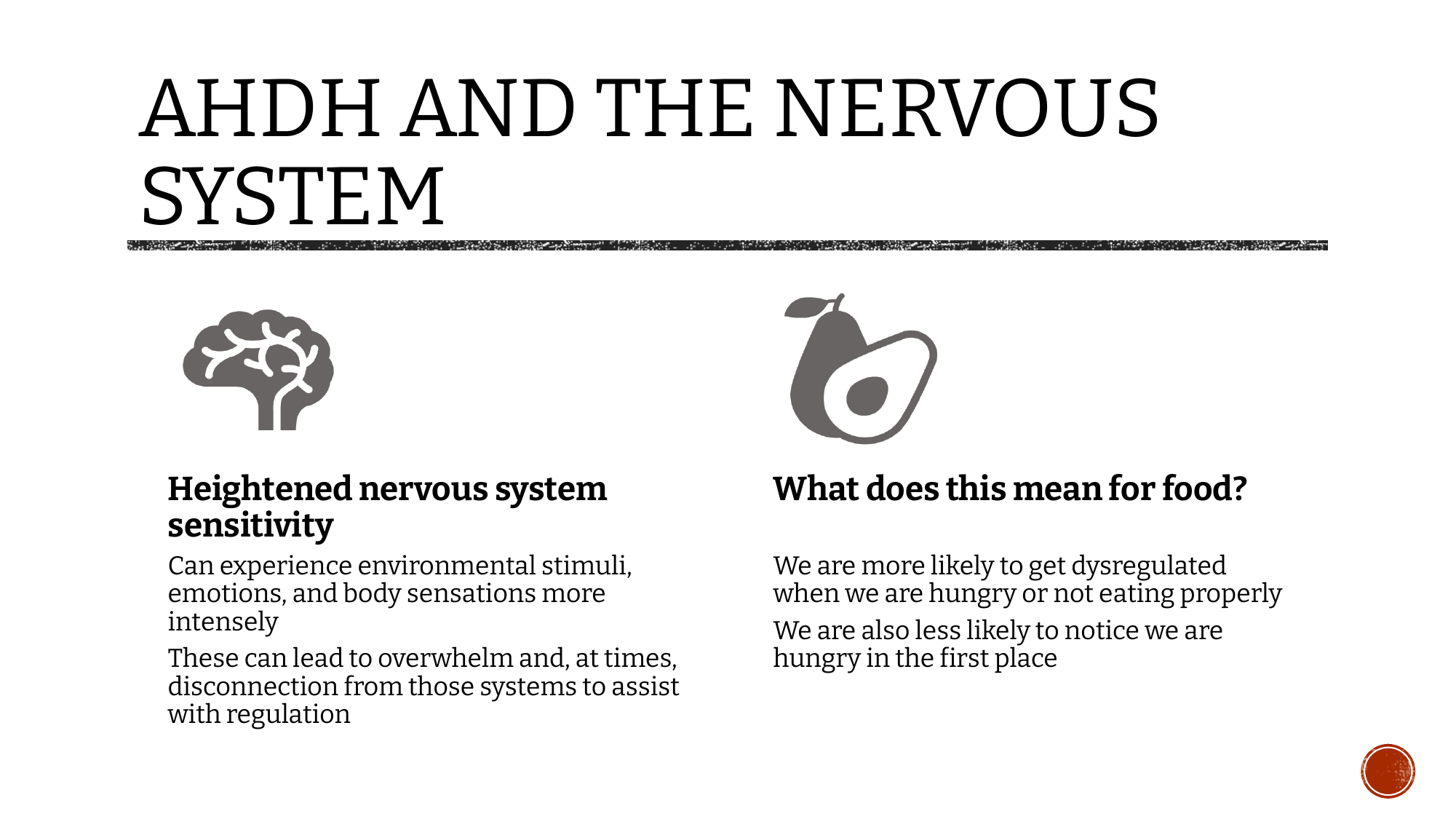

# AHDH and the nervous system

Heightened nervous system sensitivity
Can experience environmental stimuli, emotions, and body sensations more intensely
These can lead to overwhelm and, at times, disconnection from those systems to assist with regulation
What does this mean for food?
We are more likely to get dysregulated when we are hungry or not eating properly
We are also less likely to notice we are hungry in the first place